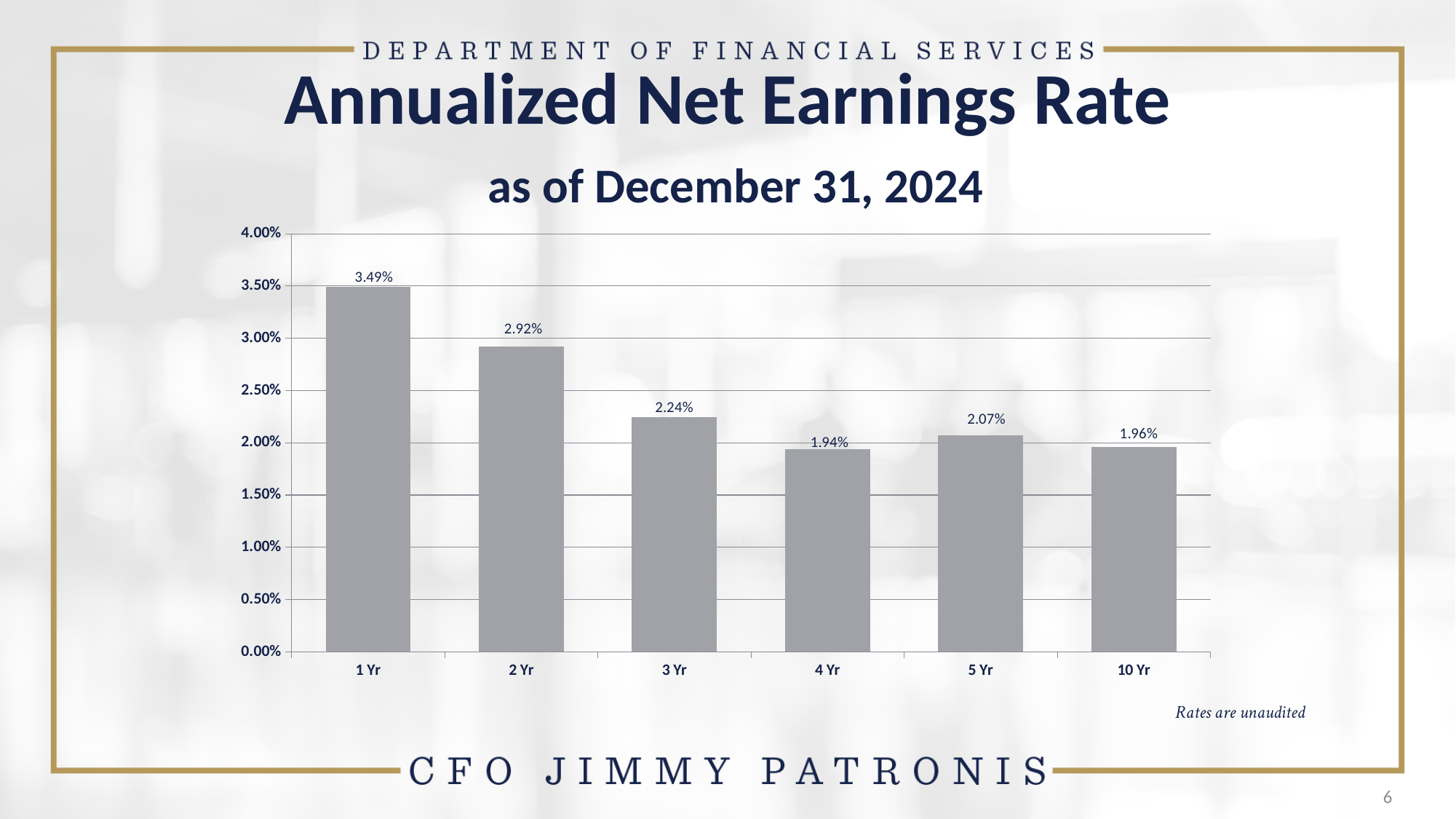

# Annualized Net Earnings Rate as of December 31, 2024

### Chart

| Category | Florida Treasury Investment Yields (net) |
|---|---|
| 1 Yr | 0.034892 |
| 2 Yr | 0.029191 |
| 3 Yr | 0.02243 |
| 4 Yr | 0.019399 |
| 5 Yr | 0.020718 |
| 10 Yr | 0.019628 |
Rates are unaudited
6